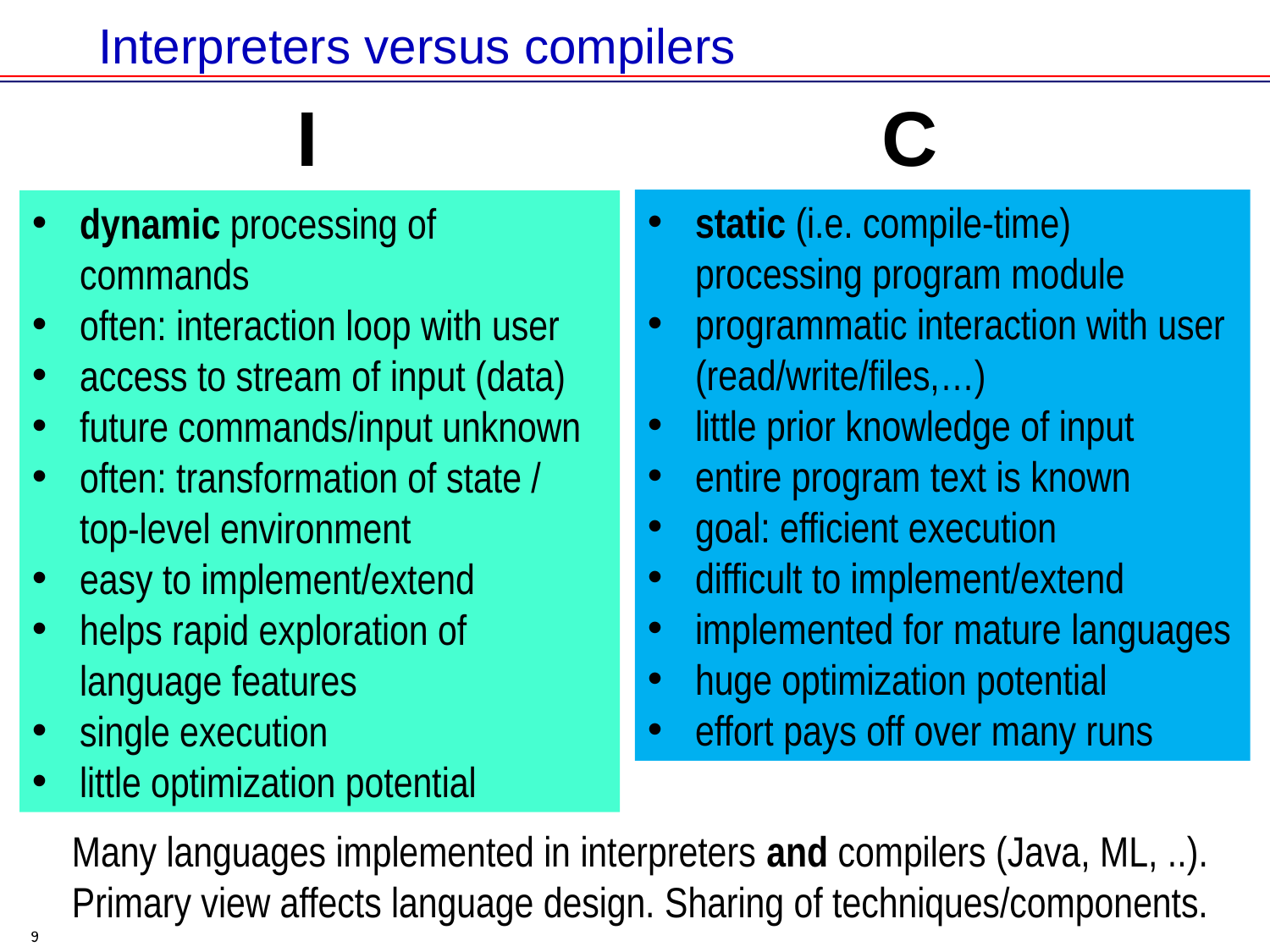

# Interpreters versus compilers
C
I
static (i.e. compile-time) processing program module
programmatic interaction with user (read/write/files,…)
little prior knowledge of input
entire program text is known
goal: efficient execution
difficult to implement/extend
implemented for mature languages
huge optimization potential
effort pays off over many runs
dynamic processing of commands
often: interaction loop with user
access to stream of input (data)
future commands/input unknown
often: transformation of state / top-level environment
easy to implement/extend
helps rapid exploration of language features
single execution
little optimization potential
Many languages implemented in interpreters and compilers (Java, ML, ..).
Primary view affects language design. Sharing of techniques/components.
9